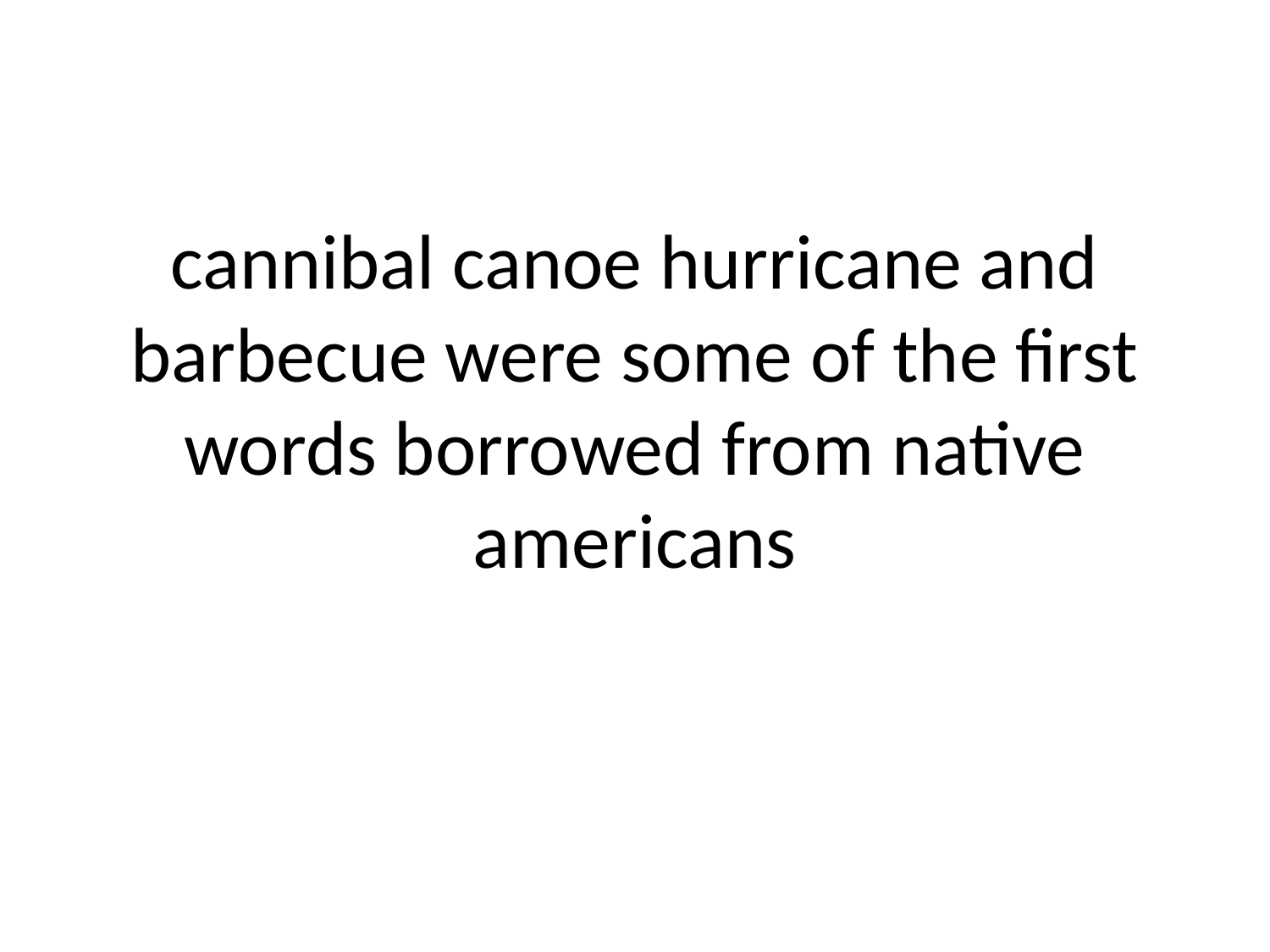

# cannibal canoe hurricane and barbecue were some of the first words borrowed from native americans